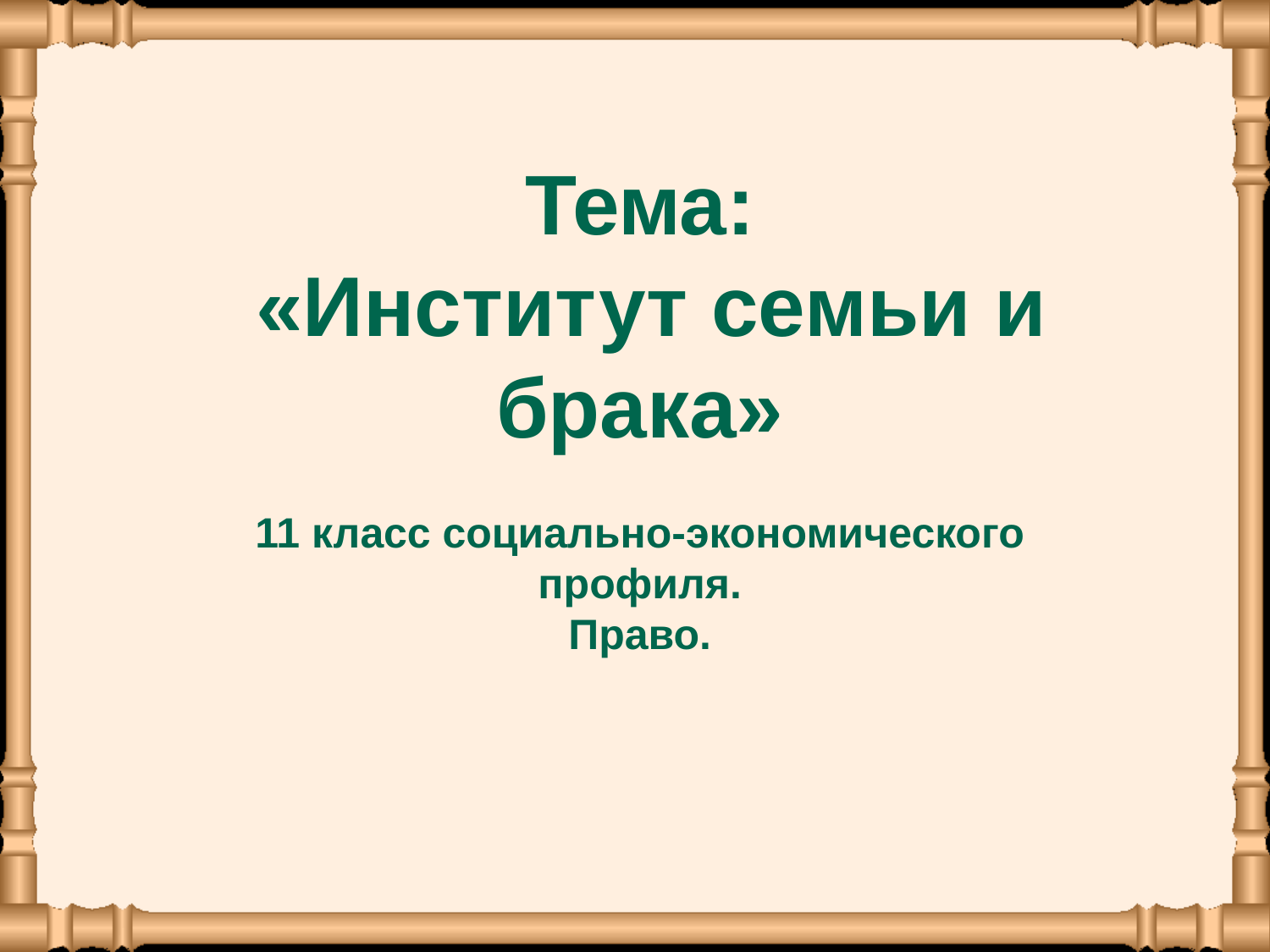

Тема:
 «Институт семьи и брака»

11 класс социально-экономического профиля.
Право.